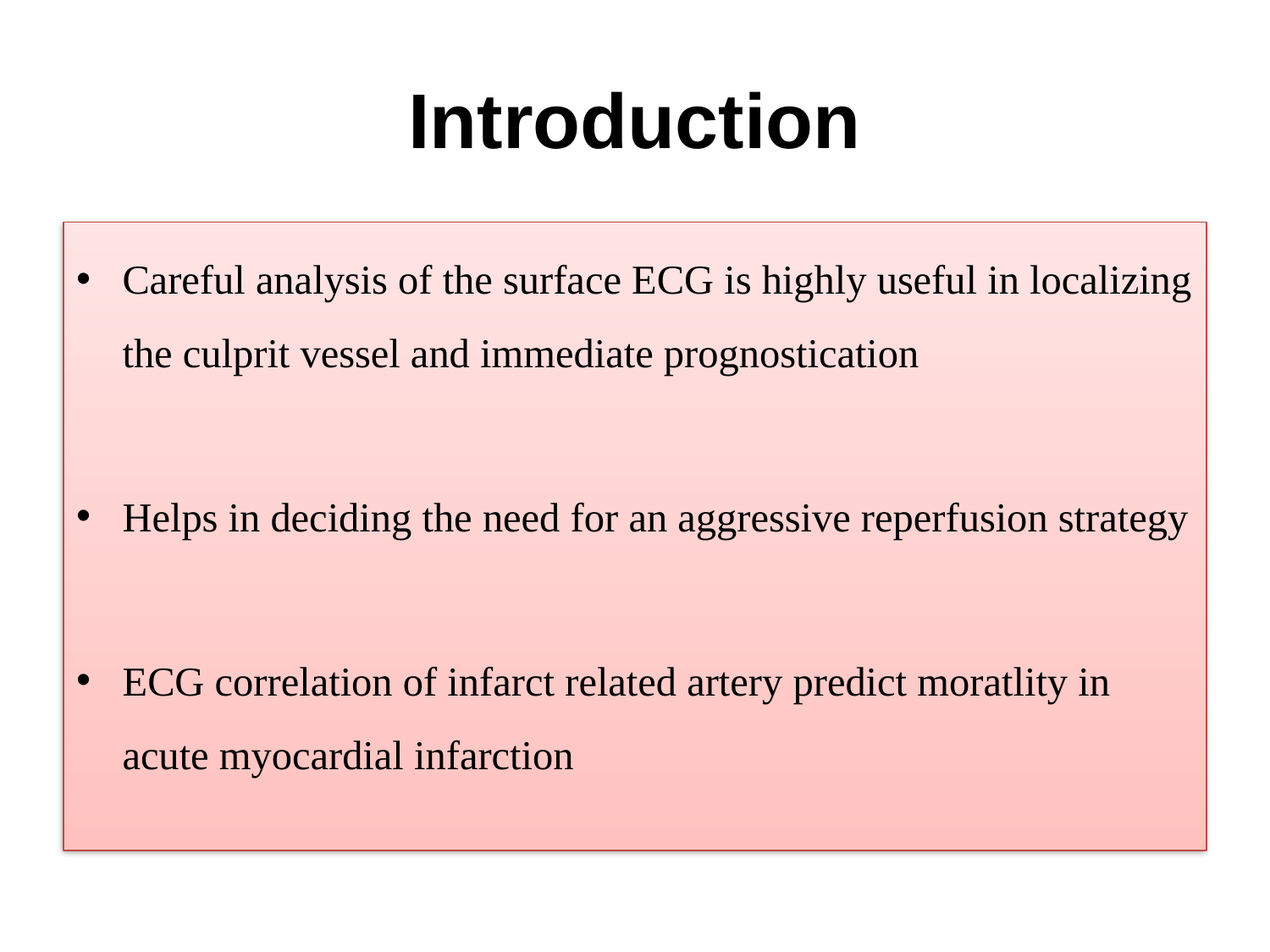

# Introduction
Careful analysis of the surface ECG is highly useful in localizing the culprit vessel and immediate prognostication

Helps in deciding the need for an aggressive reperfusion strategy

ECG correlation of infarct related artery predict moratlity in acute myocardial infarction